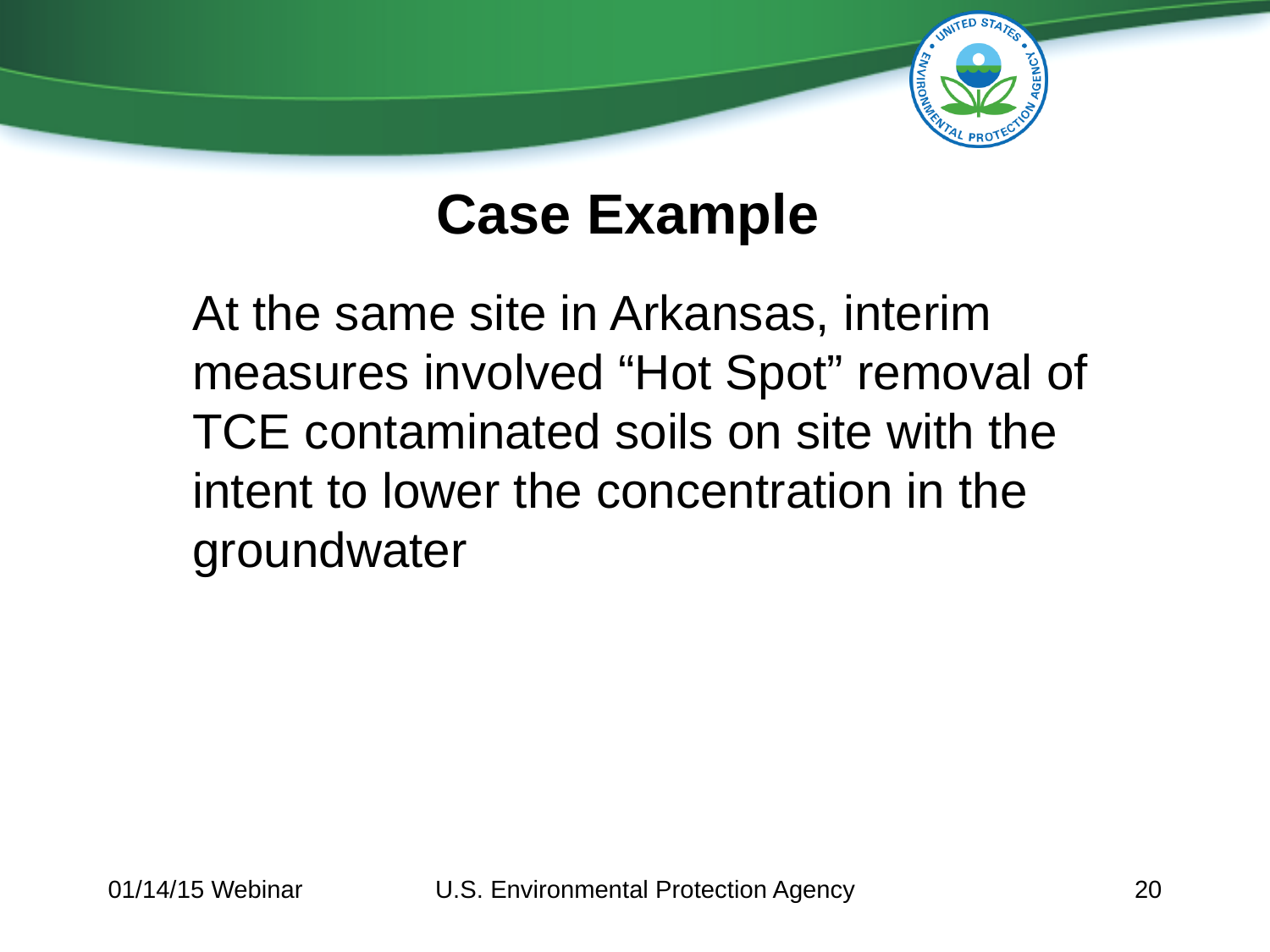

# Case Example
At the same site in Arkansas, interim measures involved “Hot Spot” removal of TCE contaminated soils on site with the intent to lower the concentration in the groundwater

01/14/15 Webinar
U.S. Environmental Protection Agency
20